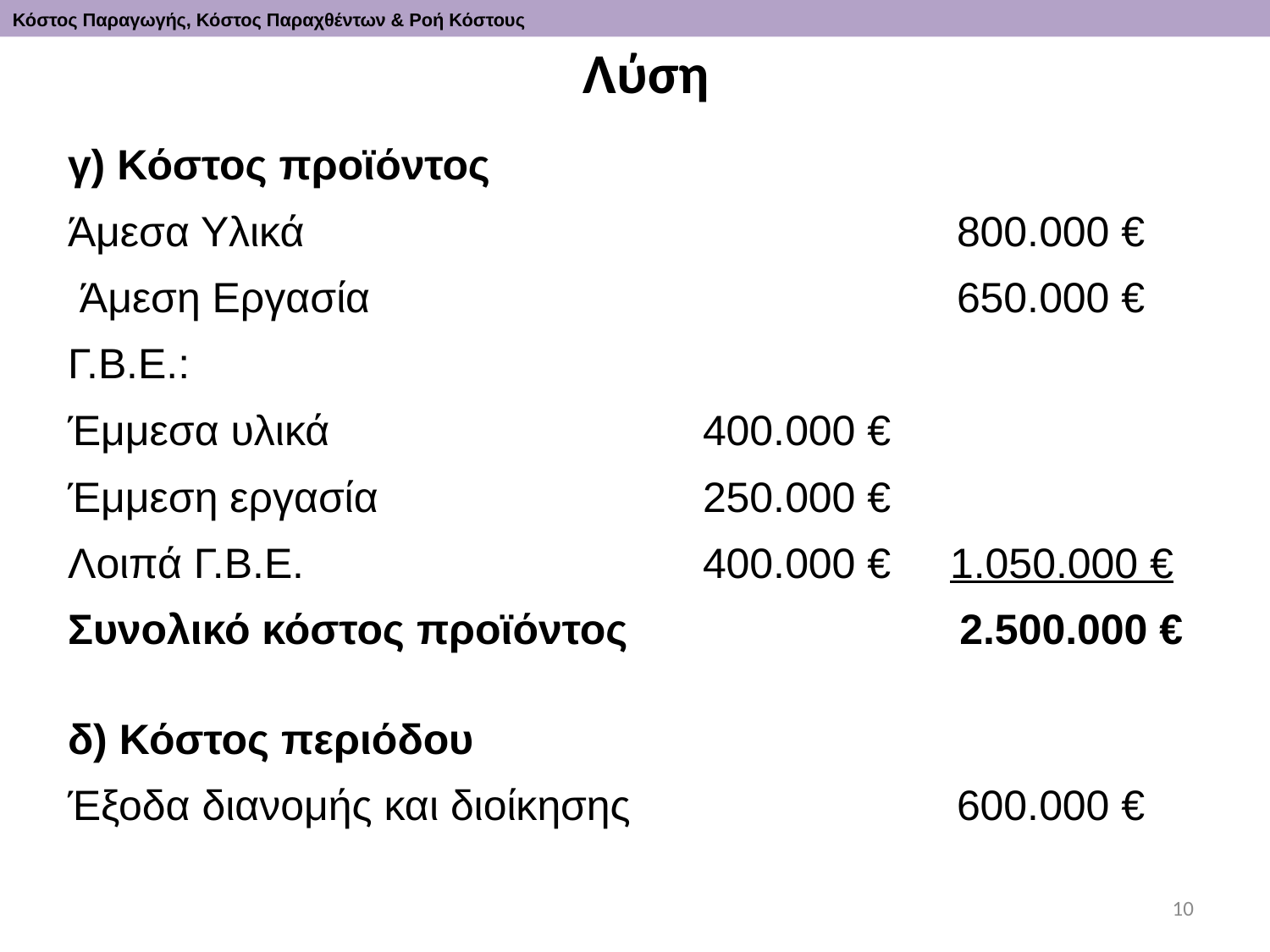

Κόστος Παραγωγής, Κόστος Παραχθέντων & Ροή Κόστους
# Λύση
γ) Κόστος προϊόντος
Άμεσα Υλικά						800.000 €
 Άμεση Εργασία 					650.000 €
Γ.Β.Ε.:
Έμμεσα υλικά 			400.000 €
Έμμεση εργασία 			250.000 €
Λοιπά Γ.Β.Ε.				400.000 €     1.050.000 €
Συνολικό κόστος προϊόντος 		           2.500.000 €

δ) Κόστος περιόδου
Έξοδα διανομής και διοίκησης			600.000 €
10